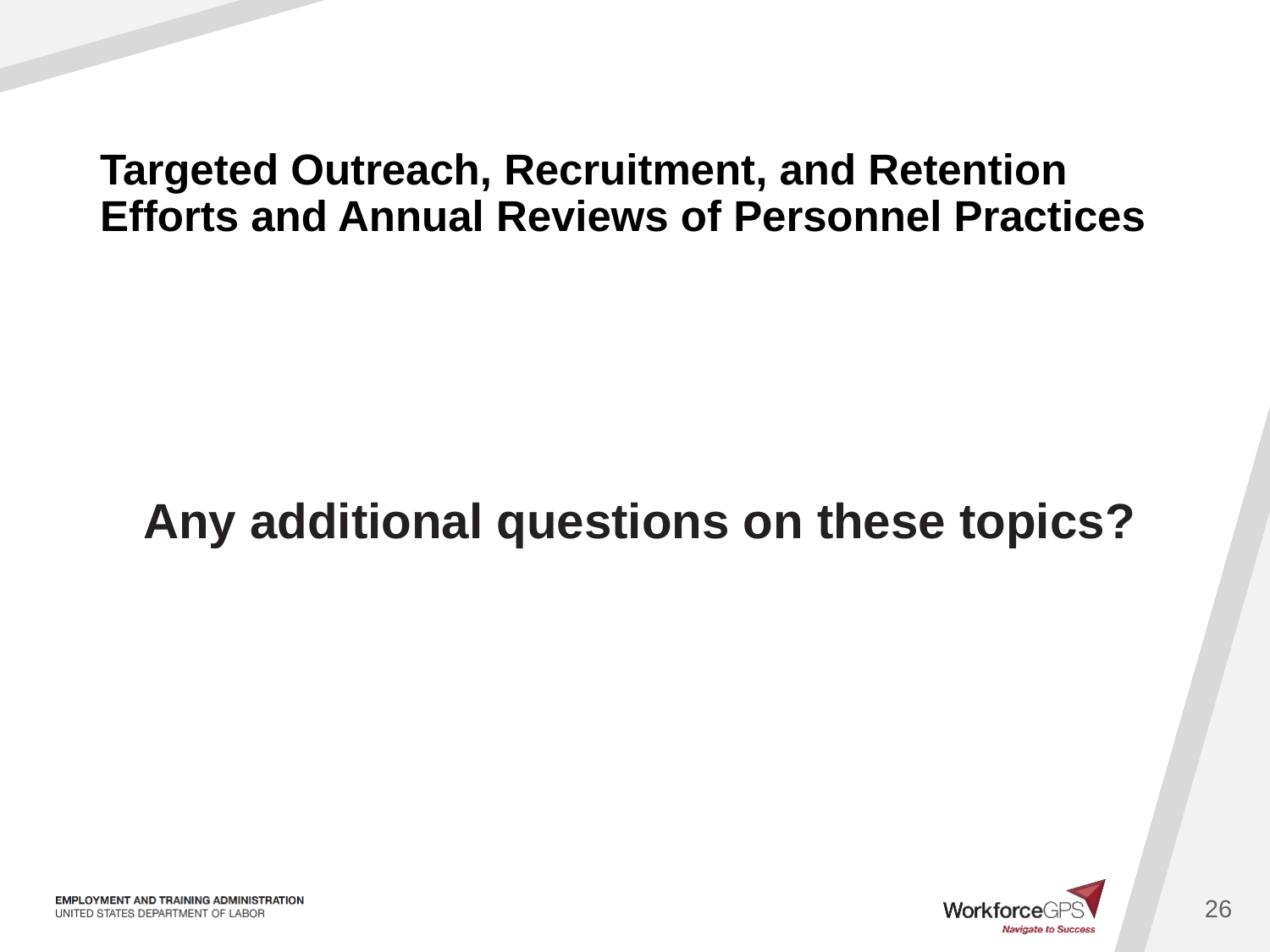

# Targeted Outreach, Recruitment, and Retention Efforts and Annual Reviews of Personnel Practices
Any additional questions on these topics?

26